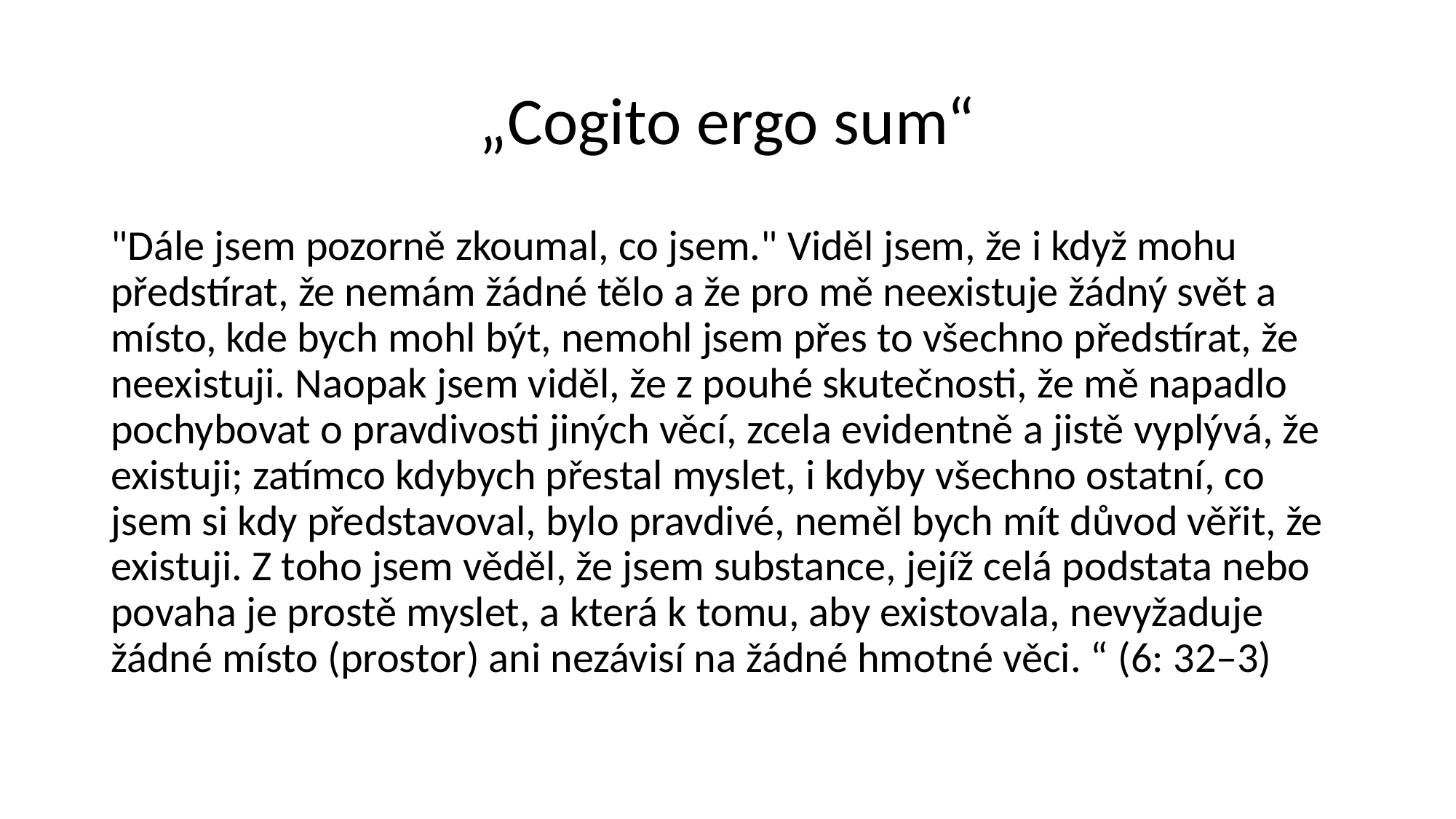

# „Cogito ergo sum“
"Dále jsem pozorně zkoumal, co jsem." Viděl jsem, že i když mohu předstírat, že nemám žádné tělo a že pro mě neexistuje žádný svět a místo, kde bych mohl být, nemohl jsem přes to všechno předstírat, že neexistuji. Naopak jsem viděl, že z pouhé skutečnosti, že mě napadlo pochybovat o pravdivosti jiných věcí, zcela evidentně a jistě vyplývá, že existuji; zatímco kdybych přestal myslet, i kdyby všechno ostatní, co jsem si kdy představoval, bylo pravdivé, neměl bych mít důvod věřit, že existuji. Z toho jsem věděl, že jsem substance, jejíž celá podstata nebo povaha je prostě myslet, a která k tomu, aby existovala, nevyžaduje žádné místo (prostor) ani nezávisí na žádné hmotné věci. “ (6: 32–3)